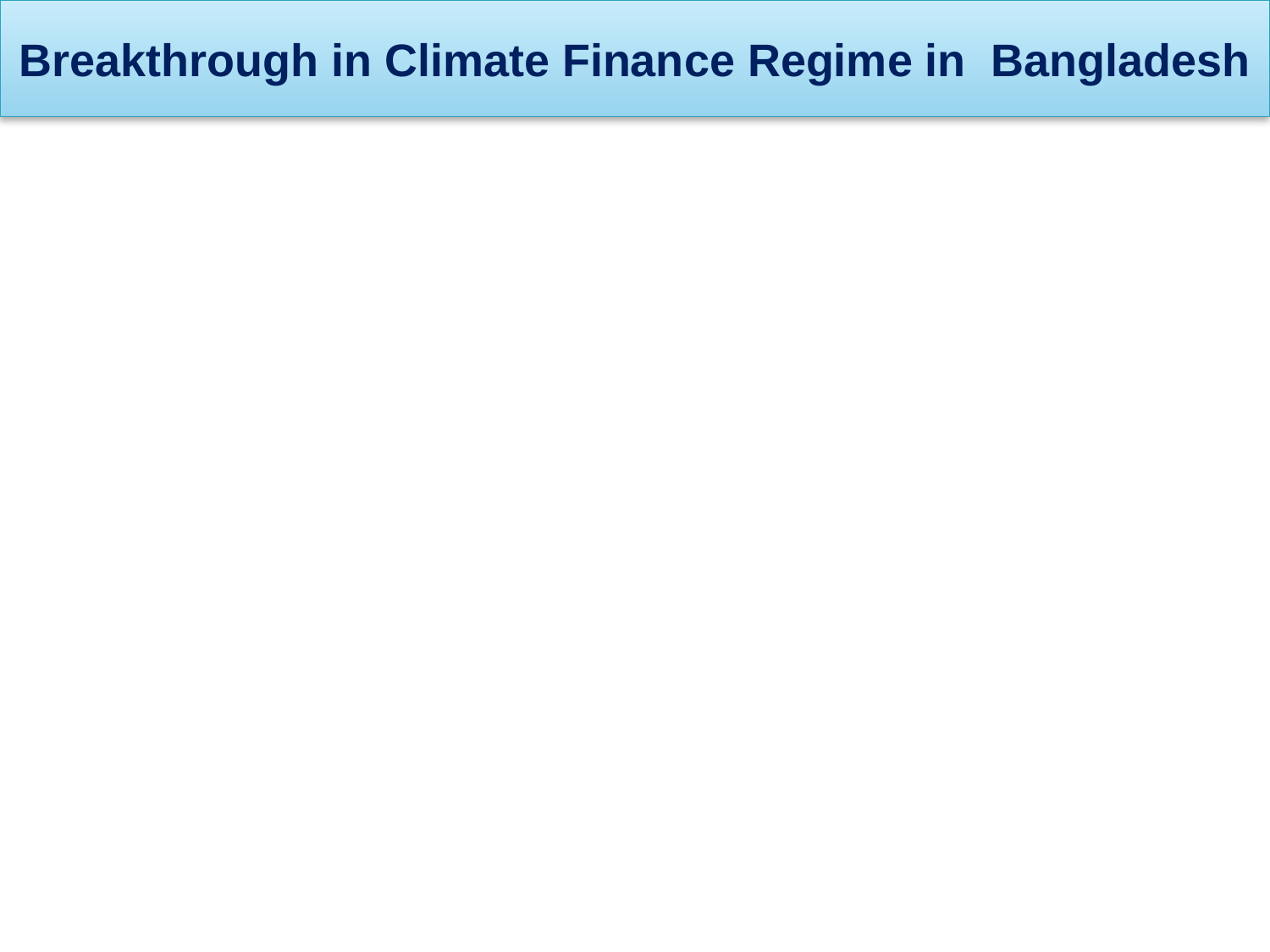

# Breakthrough in Climate Finance Regime in  Bangladesh